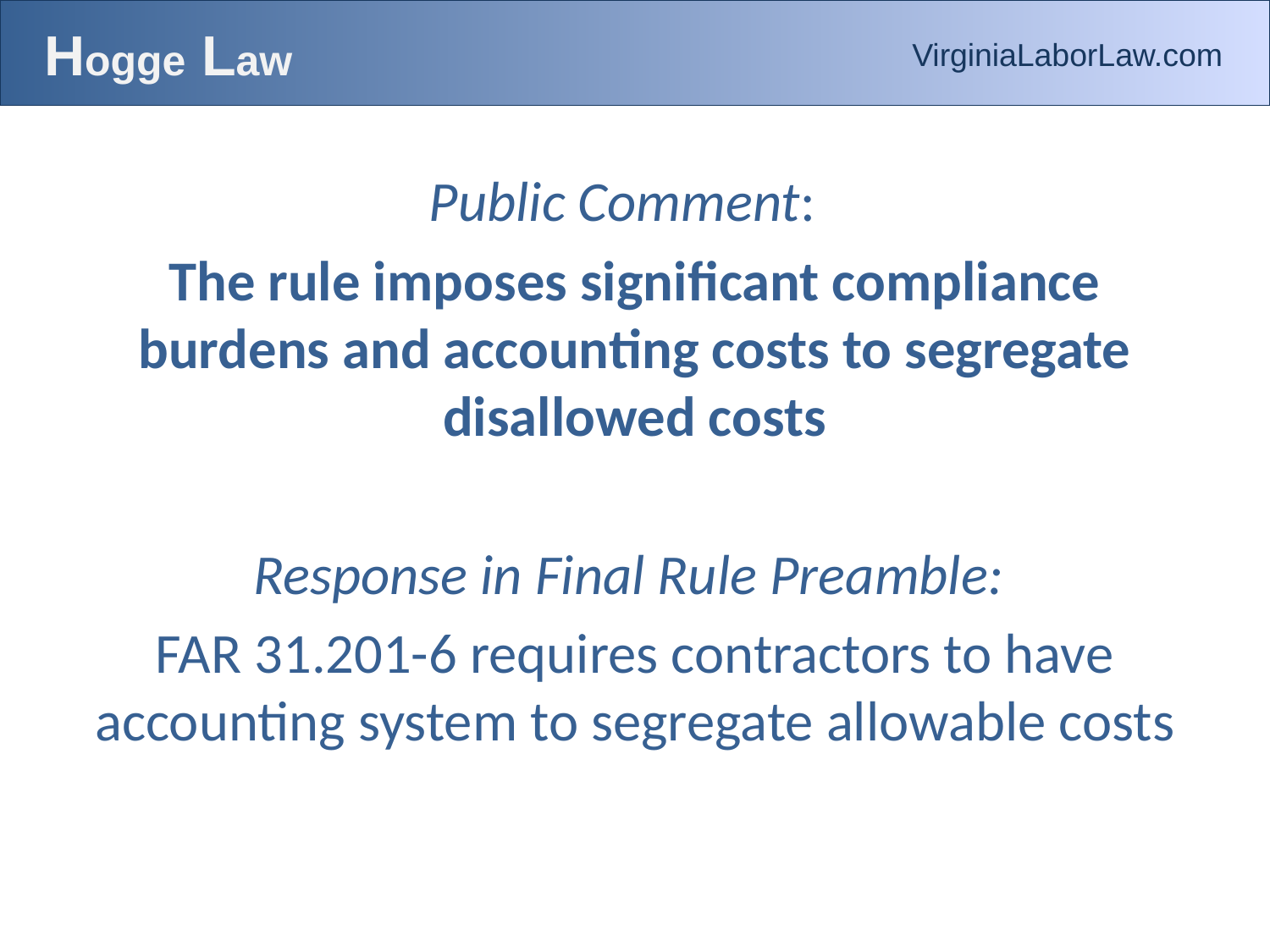

# Hogge Law
VirginiaLaborLaw.com
Public Comment:
The rule imposes significant compliance burdens and accounting costs to segregate disallowed costs

Response in Final Rule Preamble:
FAR 31.201-6 requires contractors to have accounting system to segregate allowable costs